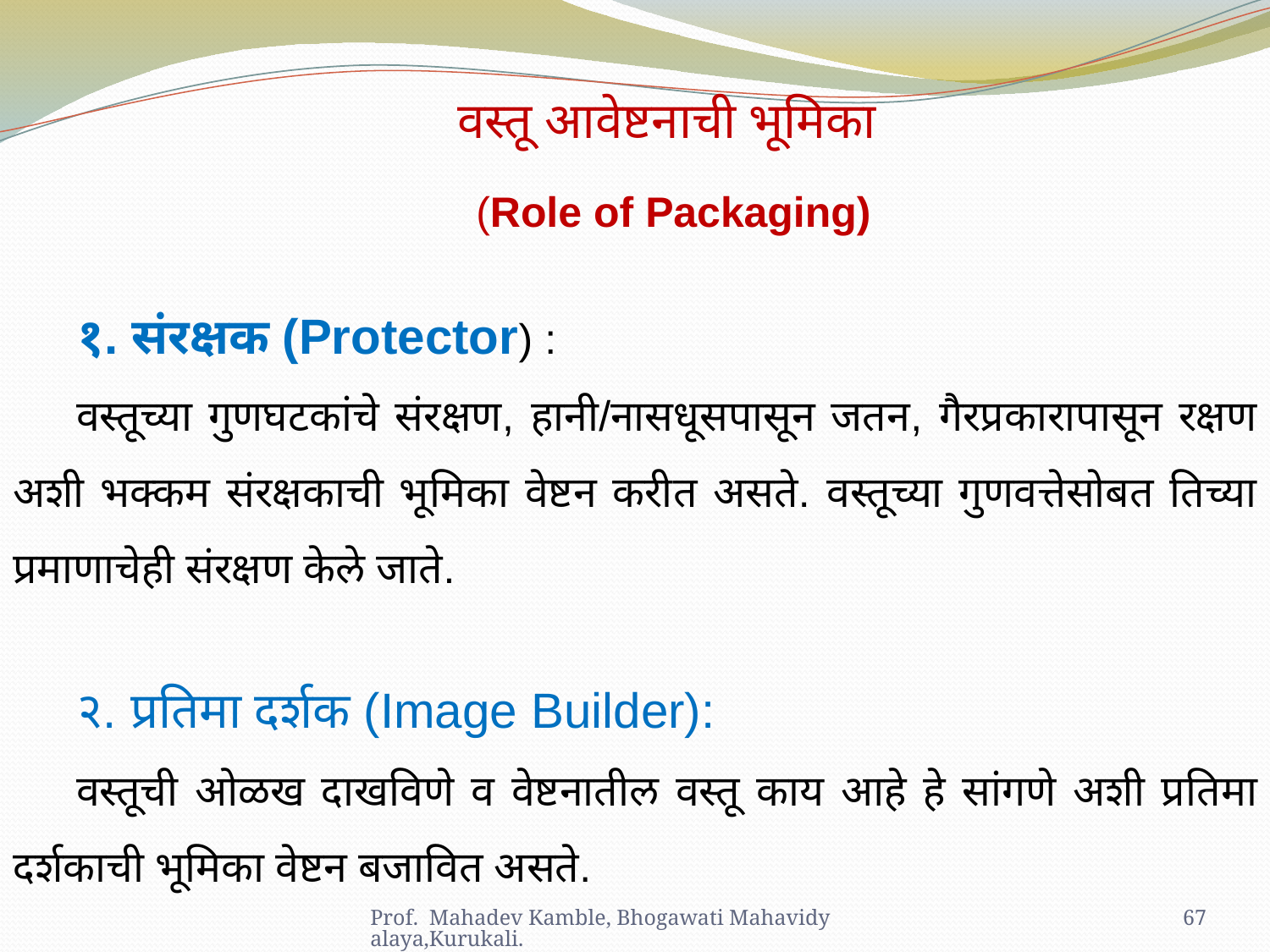

वस्तू आवेष्टनाची भूमिका
 (Role of Packaging)

१. संरक्षक (Protector) :
वस्तूच्या गुणघटकांचे संरक्षण, हानी/नासधूसपासून जतन, गैरप्रकारापासून रक्षण अशी भक्कम संरक्षकाची भूमिका वेष्टन करीत असते. वस्तूच्या गुणवत्तेसोबत तिच्या प्रमाणाचेही संरक्षण केले जाते.

२. प्रतिमा दर्शक (Image Builder):
वस्तूची ओळख दाखविणे व वेष्टनातील वस्तू काय आहे हे सांगणे अशी प्रतिमा दर्शकाची भूमिका वेष्टन बजावित असते.
Prof.  Mahadev Kamble, Bhogawati Mahavidyalaya,Kurukali.
67